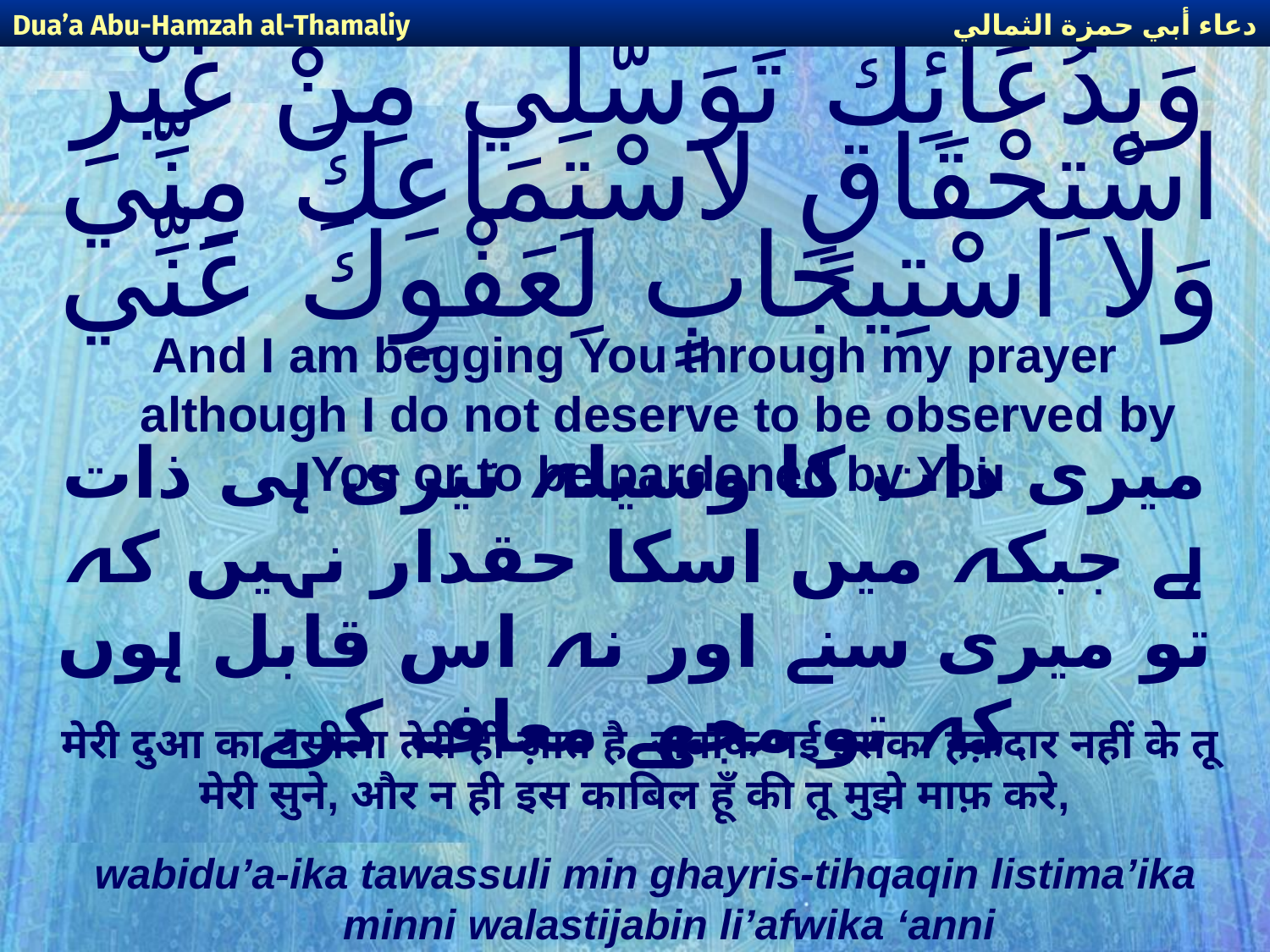

دعاء أبي حمزة الثمالي
Dua’a Abu-Hamzah al-Thamaliy
# وَبِدُعَائِكَ تَوَسُّلِي مِنْ غَيْرِ اسْتِحْقَاقٍ لاسْتِمَاعِكَ مِنِّي وَلا اسْتِيجَابٍ لِعَفْوِكَ عَنِّي
And I am begging You through my prayer although I do not deserve to be observed by You or to be pardoned by You
میری ذات کا وسیلہ تیری ہی ذات ہے جبکہ میں اسکا حقدار نہیں کہ تو میری سنے اور نہ اس قابل ہوں کہ تو مجھے معاف کرے
मेरी दुआ का वसीला तेरी ही ज़ात है, जबकि मई इसका हक़दार नहीं के तू मेरी सुने, और न ही इस काबिल हूँ की तू मुझे माफ़ करे,
wabidu’a-ika tawassuli min ghayris-tihqaqin listima’ika minni walastijabin li’afwika ‘anni